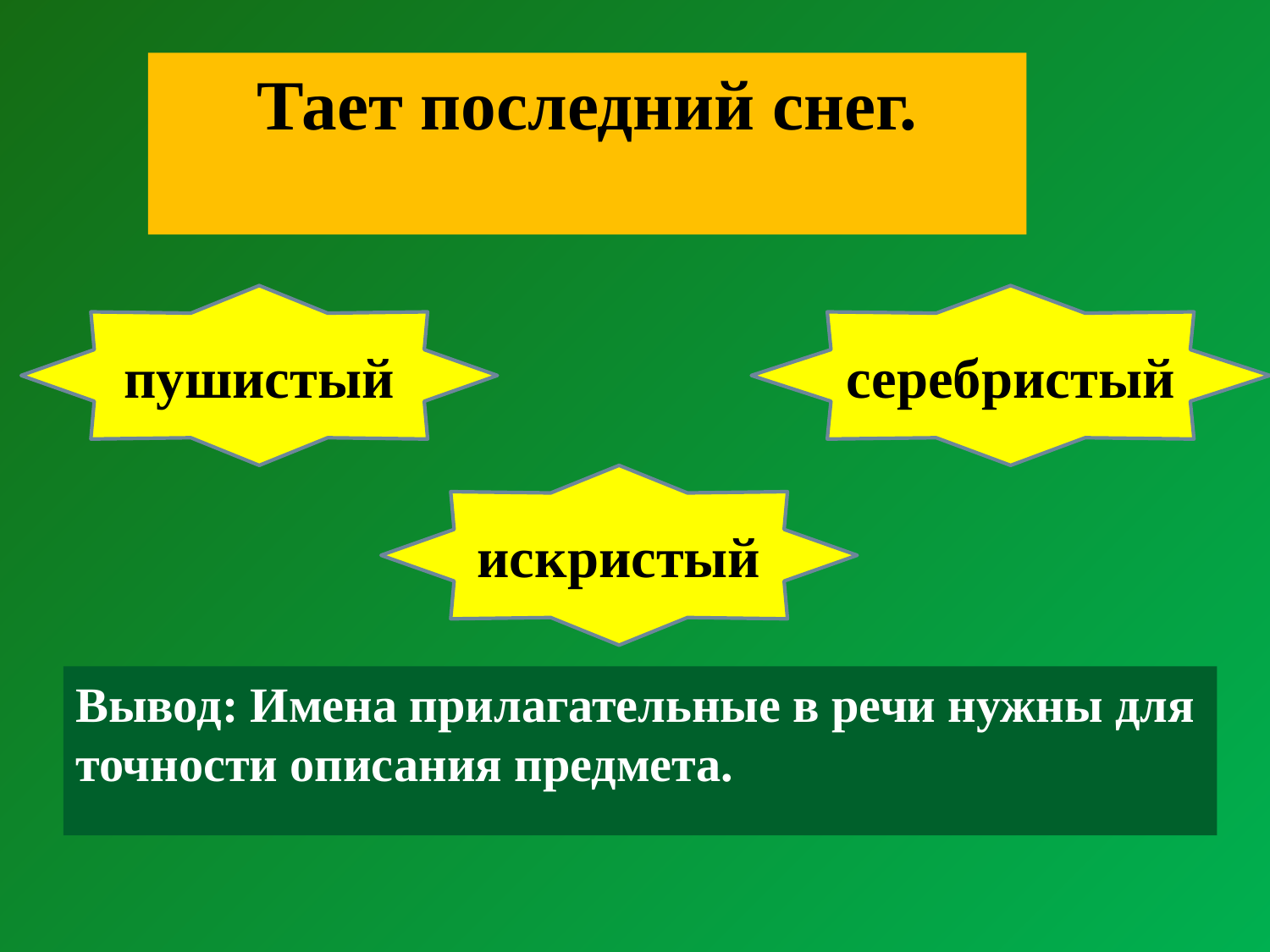

Тает последний снег.

пушистый
серебристый
искристый
Вывод: Имена прилагательные в речи нужны для точности описания предмета.

7